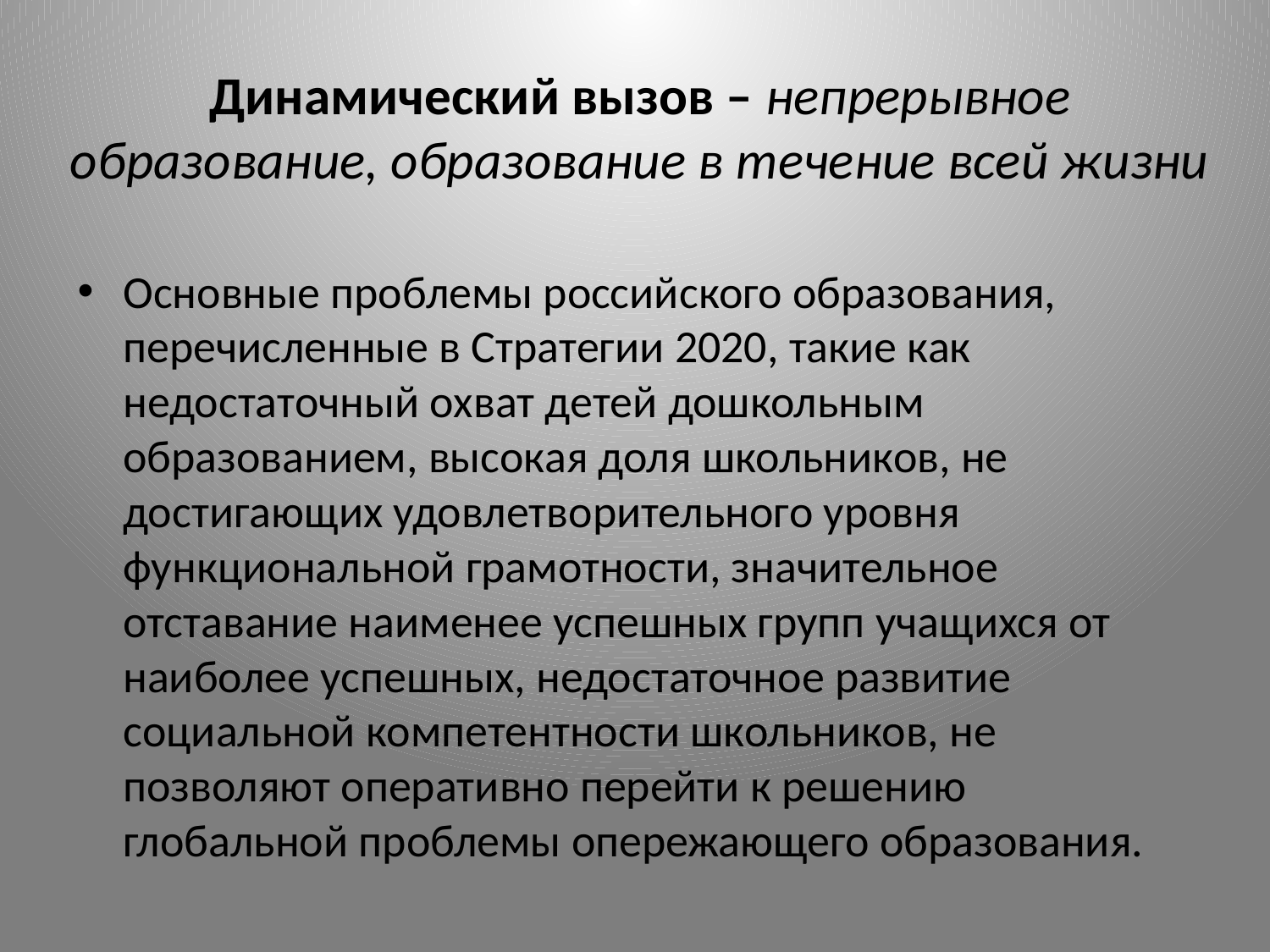

# Динамический вызов – непрерывное образование, образование в течение всей жизни
Основные проблемы российского образования, перечисленные в Стратегии 2020, такие как недостаточный охват детей дошкольным образованием, высокая доля школьников, не достигающих удовлетворительного уровня функциональной грамотности, значительное отставание наименее успешных групп учащихся от наиболее успешных, недостаточное развитие социальной компетентности школьников, не позволяют оперативно перейти к решению глобальной проблемы опережающего образования.